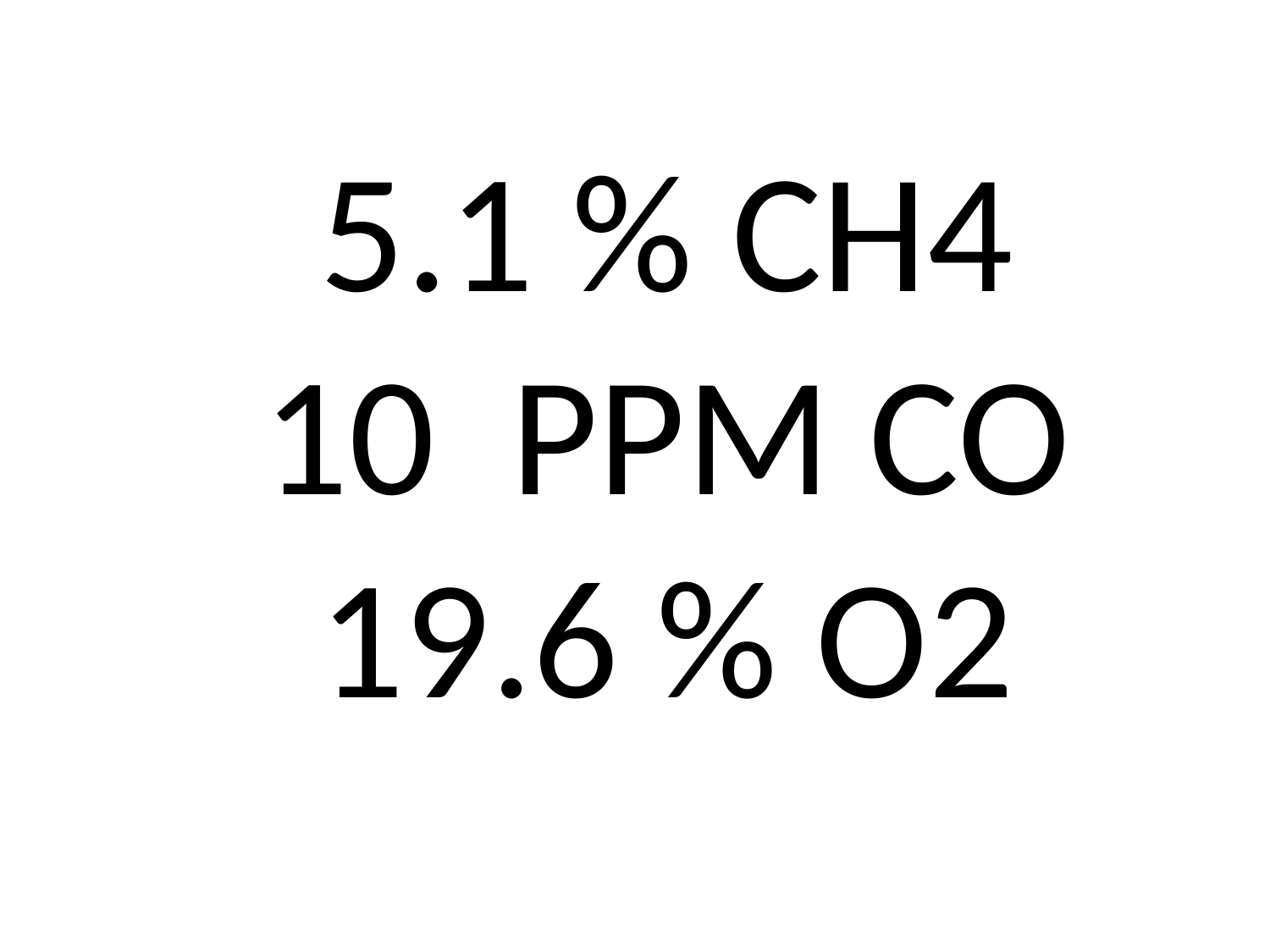

5.1 % CH4
10  PPM CO
19.6 % O2